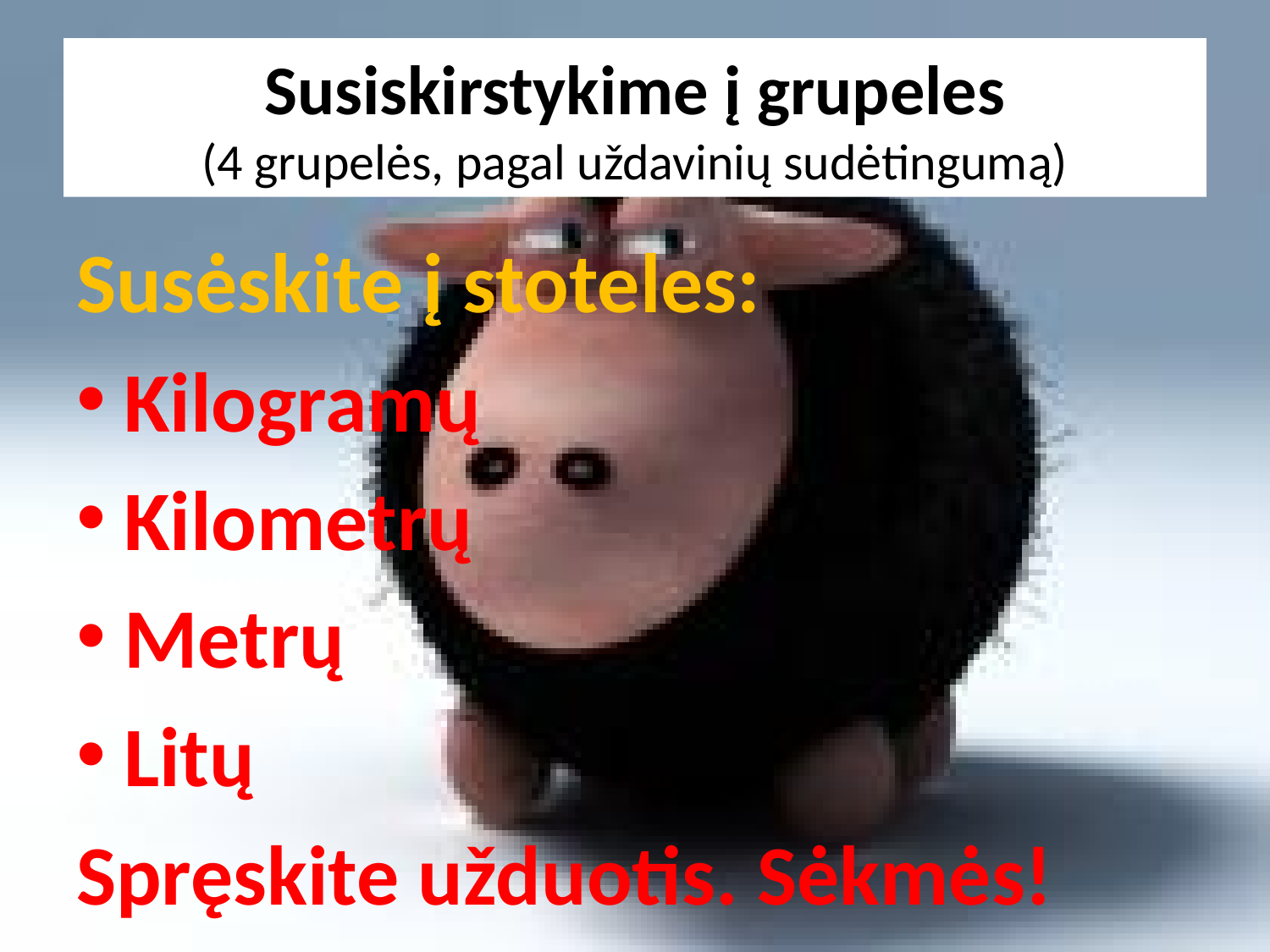

# Susiskirstykime į grupeles (4 grupelės, pagal uždavinių sudėtingumą)
Susėskite į stoteles:
Kilogramų
Kilometrų
Metrų
Litų
Spręskite užduotis. Sėkmės!